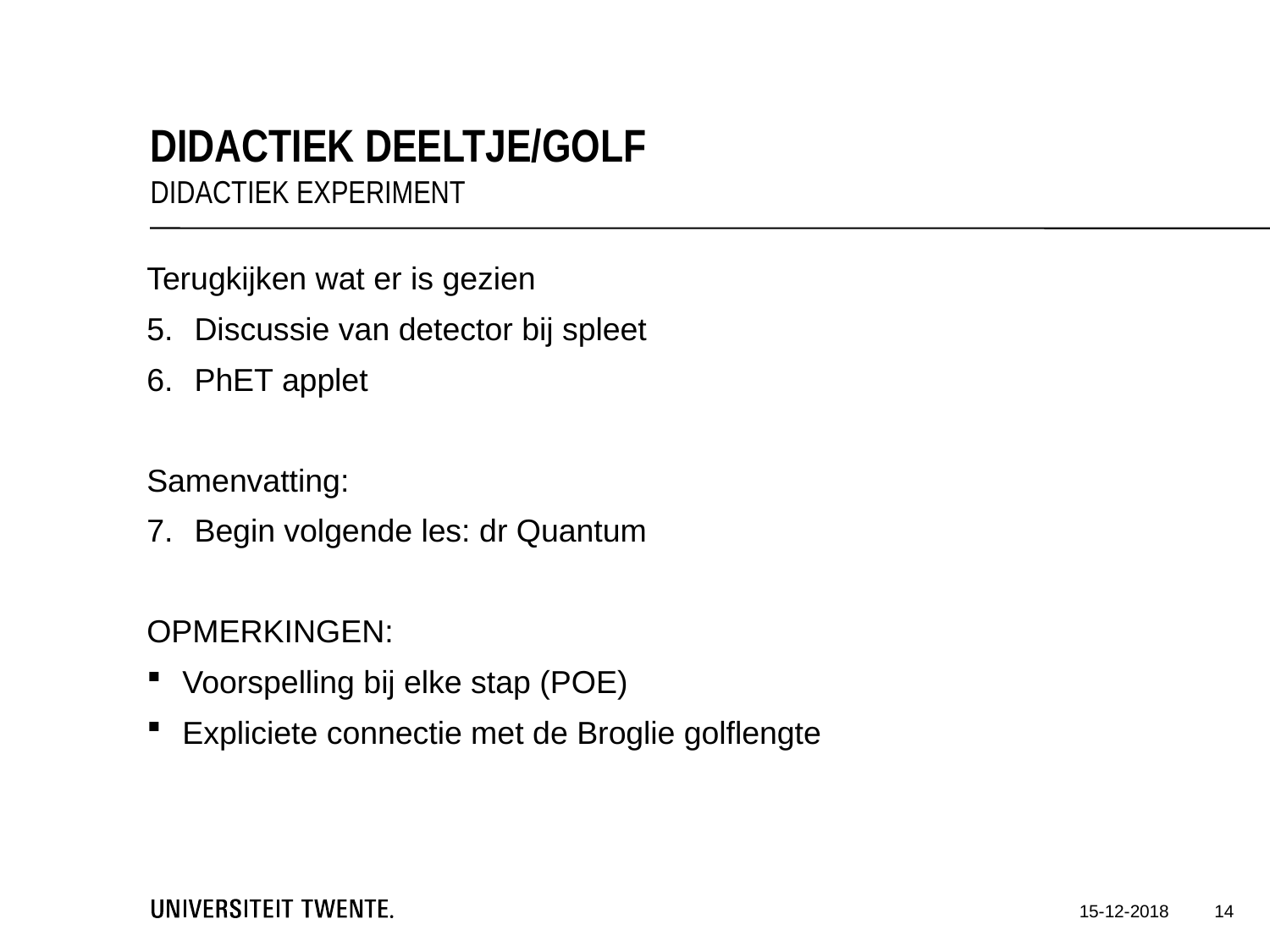

Didactiek Deeltje/golf
Didactiek experiment
Terugkijken wat er is gezien
Discussie van detector bij spleet
PhET applet

Samenvatting:
Begin volgende les: dr Quantum

OPMERKINGEN:
Voorspelling bij elke stap (POE)
Expliciete connectie met de Broglie golflengte
14
15-12-2018